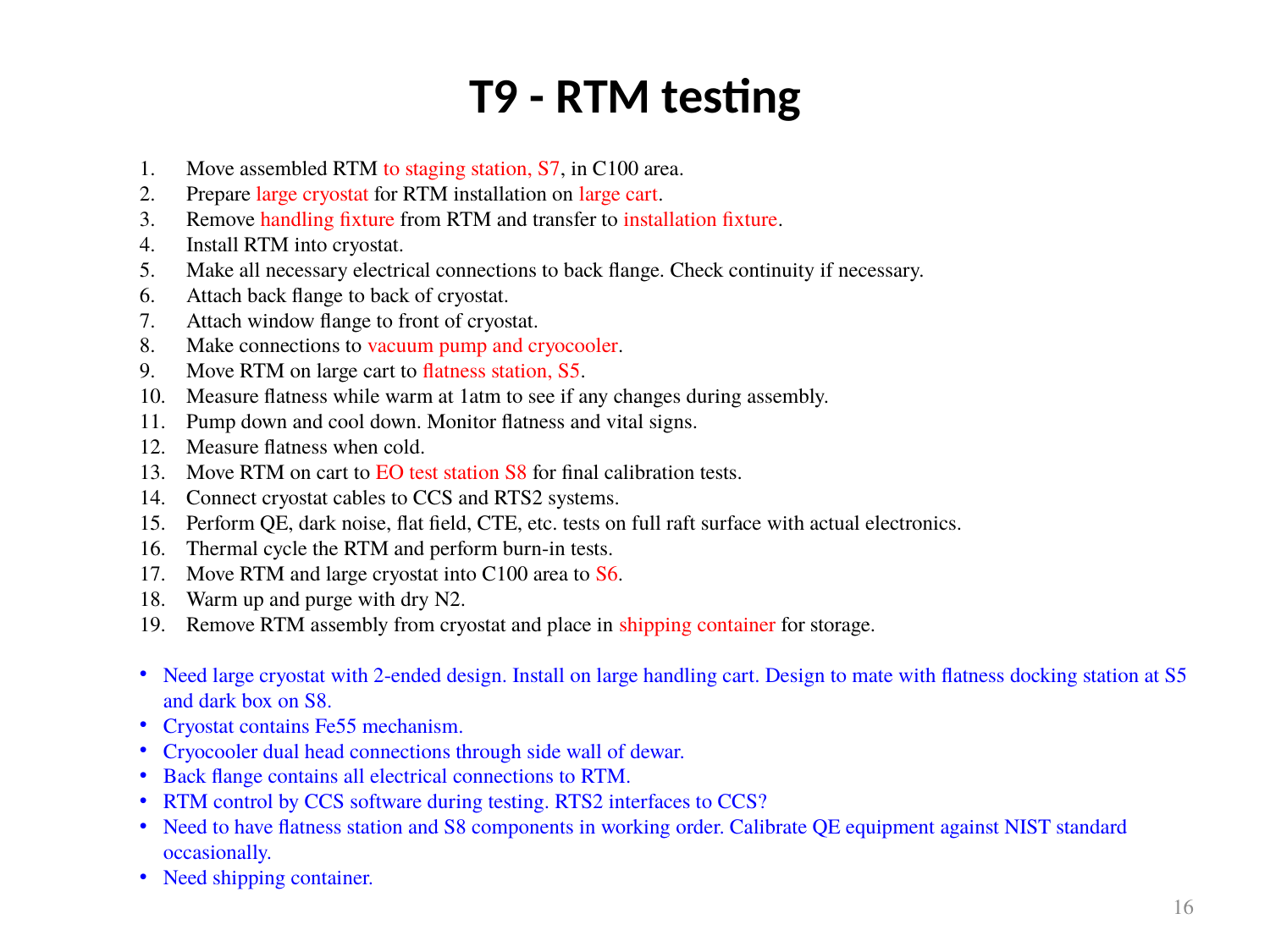

# T9 - RTM testing
1.	Move assembled RTM to staging station, S7, in C100 area.
2.	Prepare large cryostat for RTM installation on large cart.
3.	Remove handling fixture from RTM and transfer to installation fixture.
4.	Install RTM into cryostat.
5.	Make all necessary electrical connections to back flange. Check continuity if necessary.
6.	Attach back flange to back of cryostat.
7.	Attach window flange to front of cryostat.
8.	Make connections to vacuum pump and cryocooler.
9.	Move RTM on large cart to flatness station, S5.
10.	Measure flatness while warm at 1atm to see if any changes during assembly.
11.	Pump down and cool down. Monitor flatness and vital signs.
12.	Measure flatness when cold.
13.	Move RTM on cart to EO test station S8 for final calibration tests.
14.	Connect cryostat cables to CCS and RTS2 systems.
15.	Perform QE, dark noise, flat field, CTE, etc. tests on full raft surface with actual electronics.
16.	Thermal cycle the RTM and perform burn-in tests.
17.	Move RTM and large cryostat into C100 area to S6.
18.	Warm up and purge with dry N2.
19.	Remove RTM assembly from cryostat and place in shipping container for storage.

Need large cryostat with 2-ended design. Install on large handling cart. Design to mate with flatness docking station at S5 and dark box on S8.
Cryostat contains Fe55 mechanism.
Cryocooler dual head connections through side wall of dewar.
Back flange contains all electrical connections to RTM.
RTM control by CCS software during testing. RTS2 interfaces to CCS?
Need to have flatness station and S8 components in working order. Calibrate QE equipment against NIST standard occasionally.
Need shipping container.
16